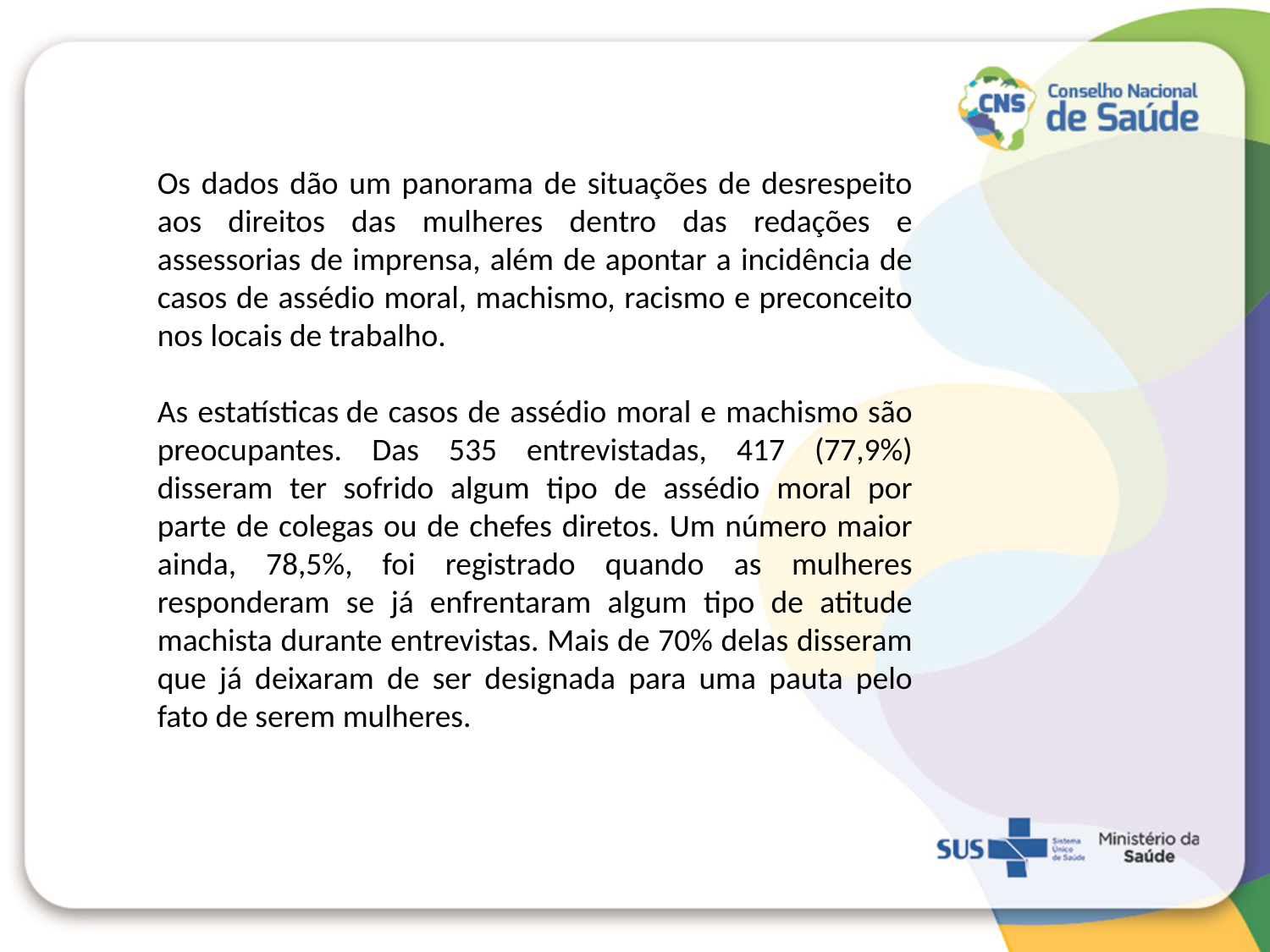

Os dados dão um panorama de situações de desrespeito aos direitos das mulheres dentro das redações e assessorias de imprensa, além de apontar a incidência de casos de assédio moral, machismo, racismo e preconceito nos locais de trabalho.

As estatísticas de casos de assédio moral e machismo são preocupantes. Das 535 entrevistadas, 417 (77,9%) disseram ter sofrido algum tipo de assédio moral por parte de colegas ou de chefes diretos. Um número maior ainda, 78,5%, foi registrado quando as mulheres responderam se já enfrentaram algum tipo de atitude machista durante entrevistas. Mais de 70% delas disseram que já deixaram de ser designada para uma pauta pelo fato de serem mulheres.